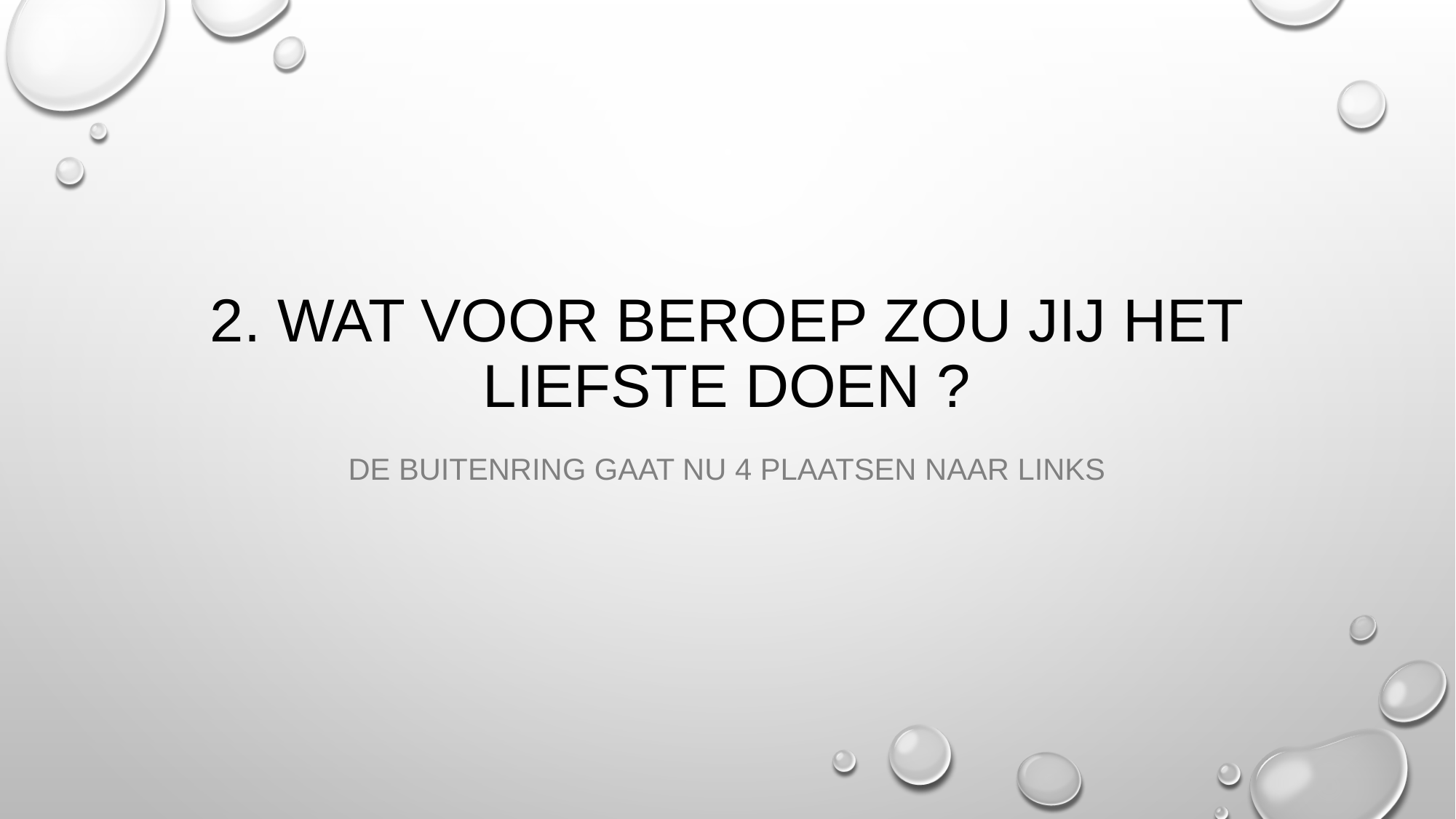

# 2. wat voor beroep zou jij het liefste doen ?
De buitenring gaat nu 4 plaatsen naar links